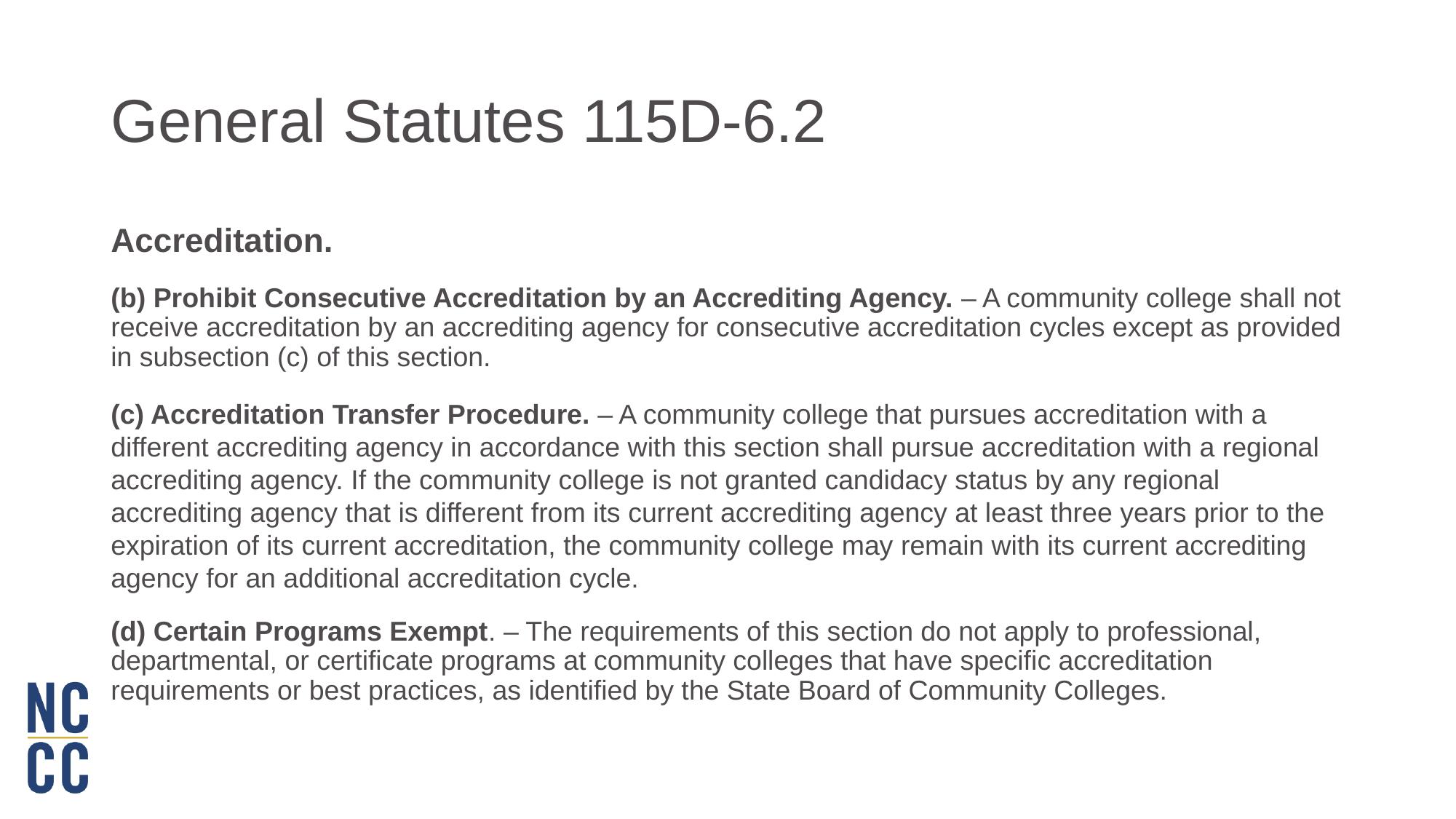

# General Statutes 115D-6.2
Accreditation.
(b) Prohibit Consecutive Accreditation by an Accrediting Agency. – A community college shall not receive accreditation by an accrediting agency for consecutive accreditation cycles except as provided in subsection (c) of this section.
(c) Accreditation Transfer Procedure. – A community college that pursues accreditation with a different accrediting agency in accordance with this section shall pursue accreditation with a regional accrediting agency. If the community college is not granted candidacy status by any regional accrediting agency that is different from its current accrediting agency at least three years prior to the expiration of its current accreditation, the community college may remain with its current accrediting agency for an additional accreditation cycle.
(d) Certain Programs Exempt. – The requirements of this section do not apply to professional, departmental, or certificate programs at community colleges that have specific accreditation requirements or best practices, as identified by the State Board of Community Colleges.